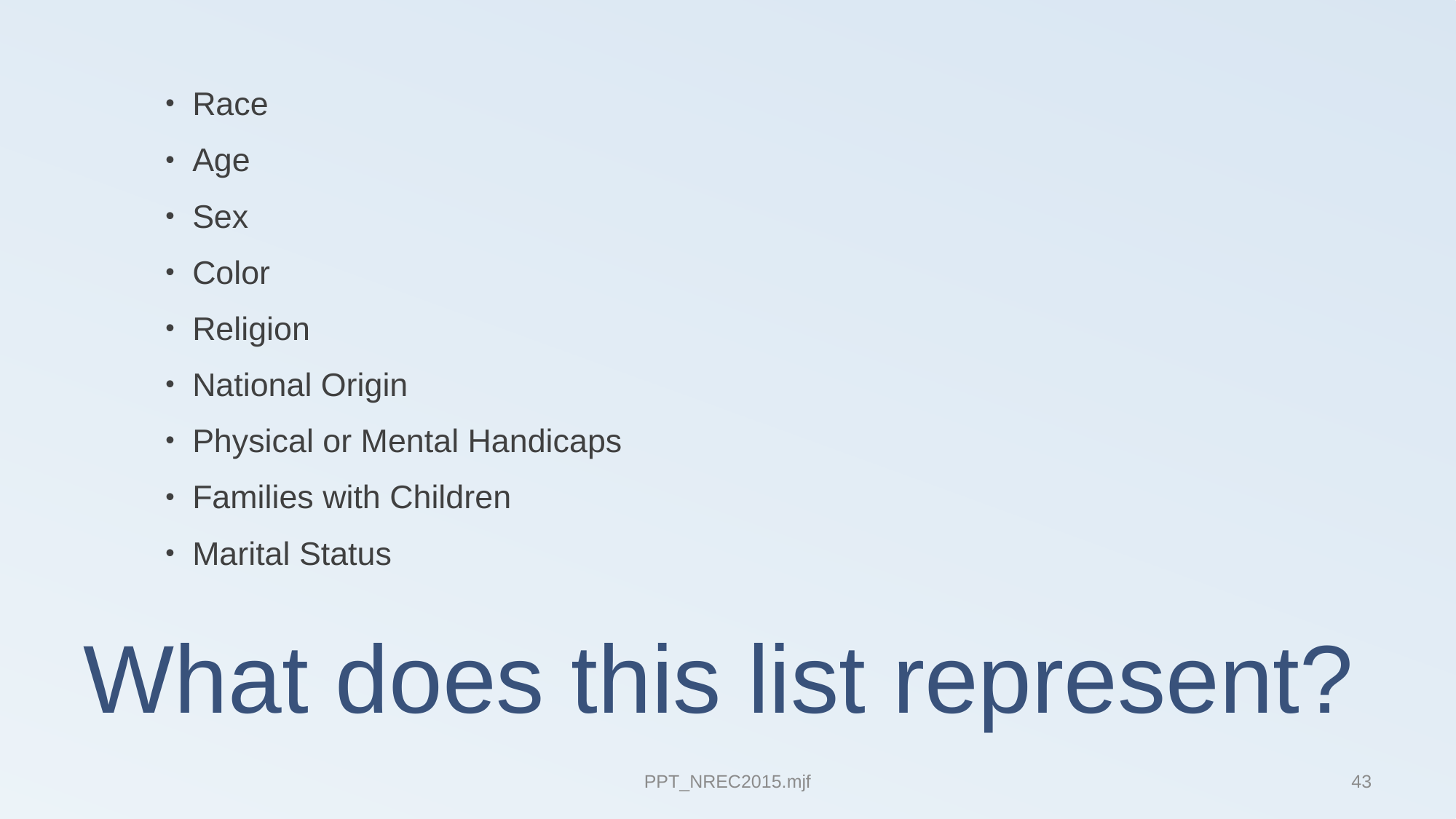

Race
Age
Sex
Color
Religion
National Origin
Physical or Mental Handicaps
Families with Children
Marital Status
# What does this list represent?
PPT_NREC2015.mjf
43